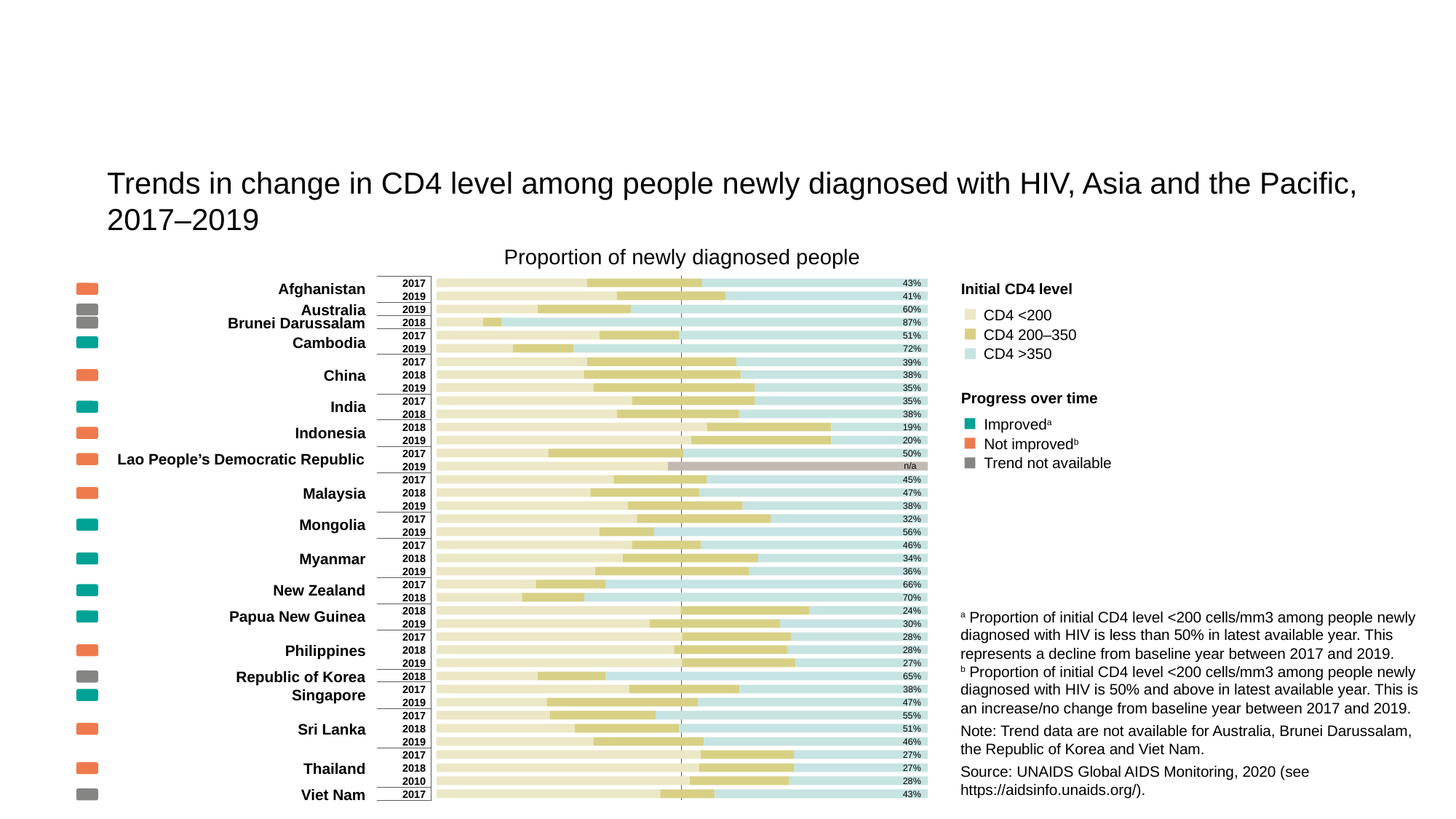

Trends in change in CD4 level among people newly diagnosed with HIV, Asia and the Pacific,
2017–2019
Proportion of newly diagnosed people
2017

43%
Initial CD4 level
Afghanistan

2019

41%
Australia
2019

60%
CD4 <200

Brunei Darussalam
2018

87%
CD4 200–350

2017

51%
Cambodia

2019

72%
CD4 >350

2017

39%
China
2018

38%
2019

35%
Progress over time
2017

35%
India

2018

38%
Improveda

2018

19%
Indonesia

Not improvedb
2019

20%

2017

50%
Lao People’s Democratic Republic

Trend not available

2019

n/a
2017

45%
Malaysia
2018

47%
2019

38%
2017

32%
Mongolia

2019

56%
2017

46%
Myanmar
2018

34%
2019

36%
2017

66%
New Zealand

2018

70%
2018

24%
Papua New Guinea
a Proportion of initial CD4 level <200 cells/mm3 among people newly diagnosed with HIV is less than 50% in latest available year. This represents a decline from baseline year between 2017 and 2019.
b Proportion of initial CD4 level <200 cells/mm3 among people newly diagnosed with HIV is 50% and above in latest available year. This is an increase/no change from baseline year between 2017 and 2019.
Note: Trend data are not available for Australia, Brunei Darussalam, the Republic of Korea and Viet Nam.
Source: UNAIDS Global AIDS Monitoring, 2020 (see https://aidsinfo.unaids.org/).

2019

30%
2017

28%
Philippines
2018

28%
2019

27%
Republic of Korea
2018

65%
2017

38%
Singapore

2019

47%
2017

55%
Sri Lanka
2018

51%
2019

46%
2017

27%
Thailand
2018

27%
2010

28%
Viet Nam
2017

43%